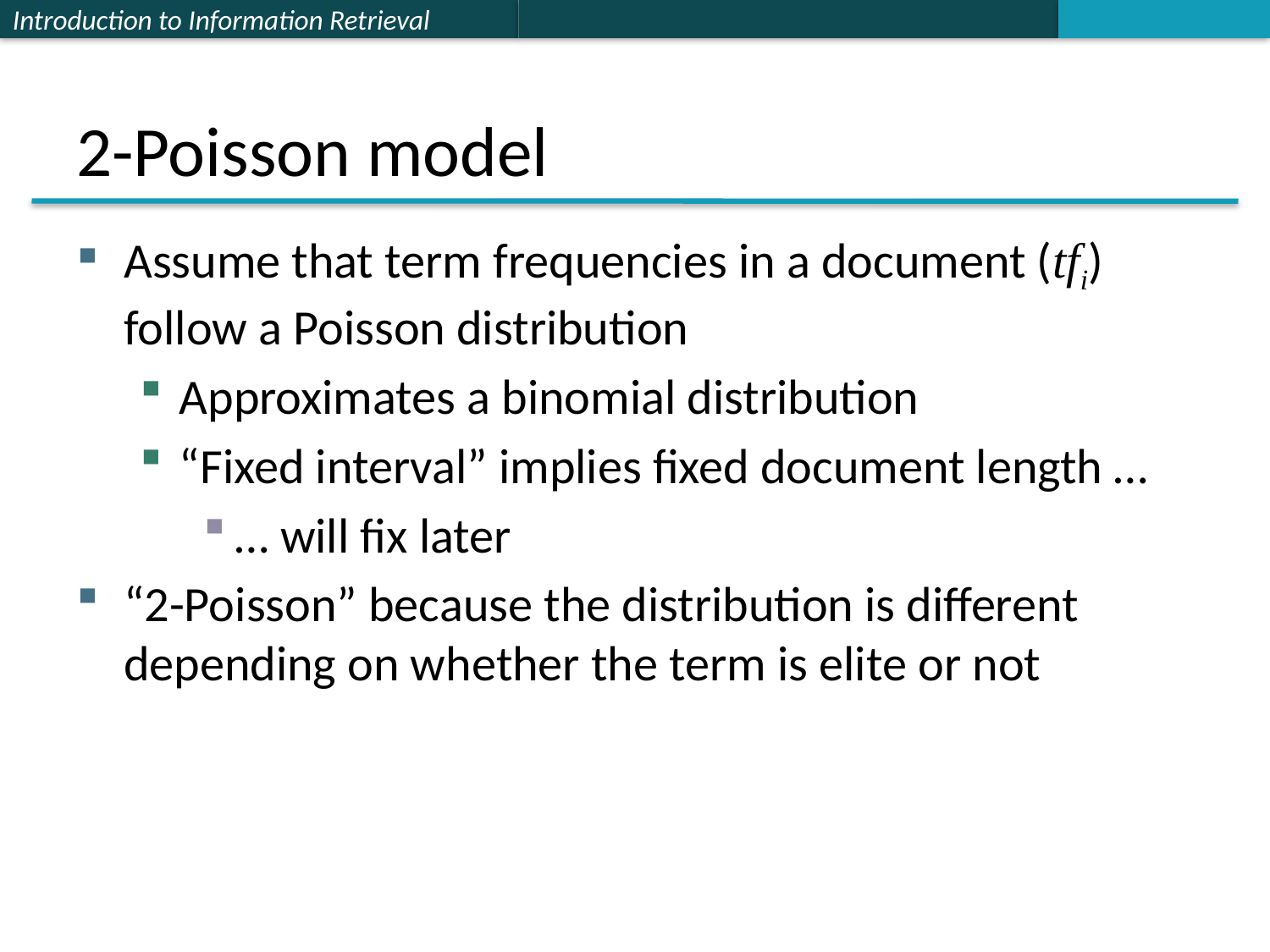

# 2-Poisson model
Assume that term frequencies in a document (tfi) follow a Poisson distribution
Approximates a binomial distribution
“Fixed interval” implies fixed document length …
… will fix later
“2-Poisson” because the distribution is different depending on whether the term is elite or not